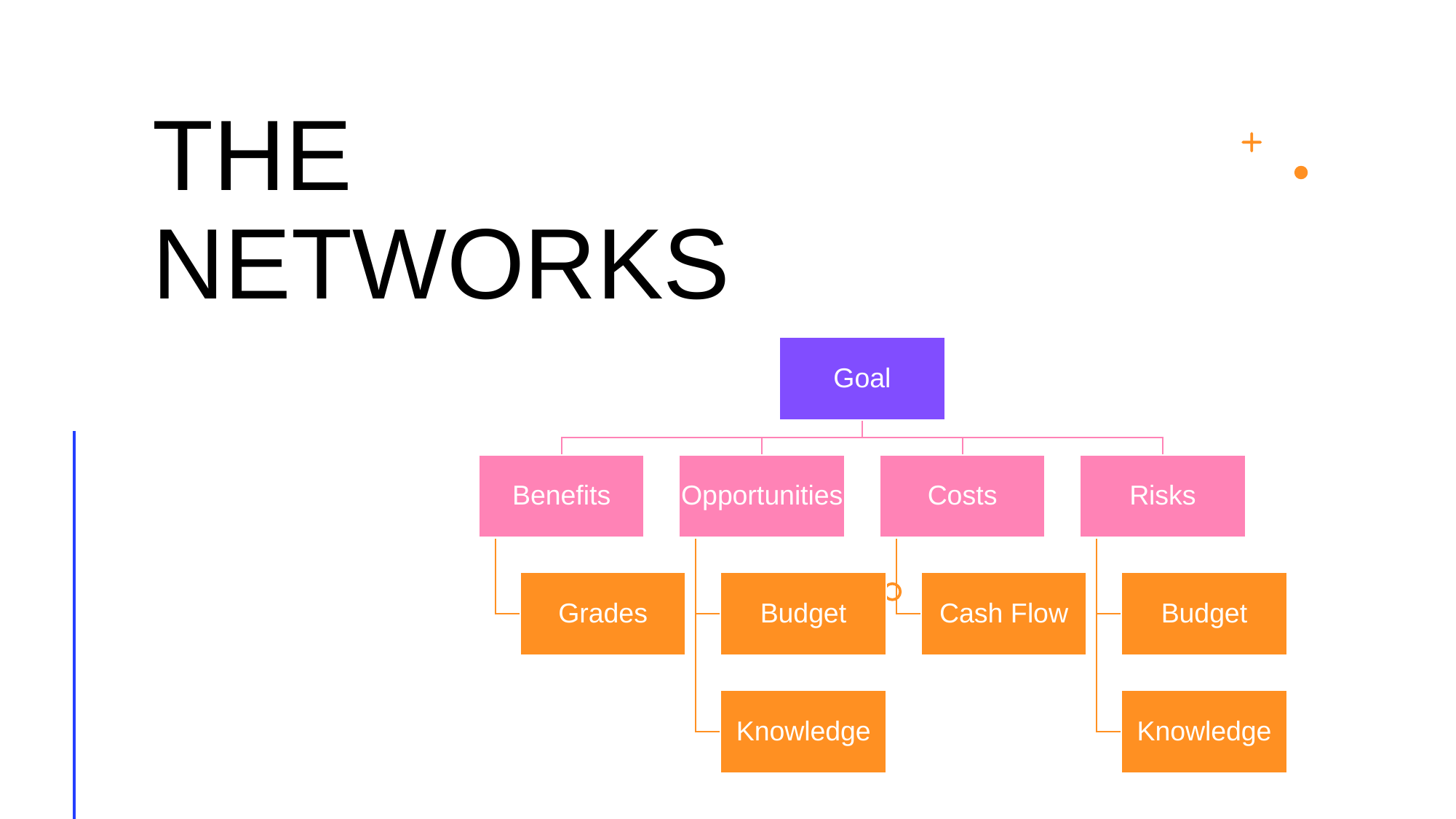

# THE NETWORKS

Goal
Benefits
Grades
Opportunities
Budget
Knowledge
Costs
Cash Flow
Risks
Budget
Knowledge